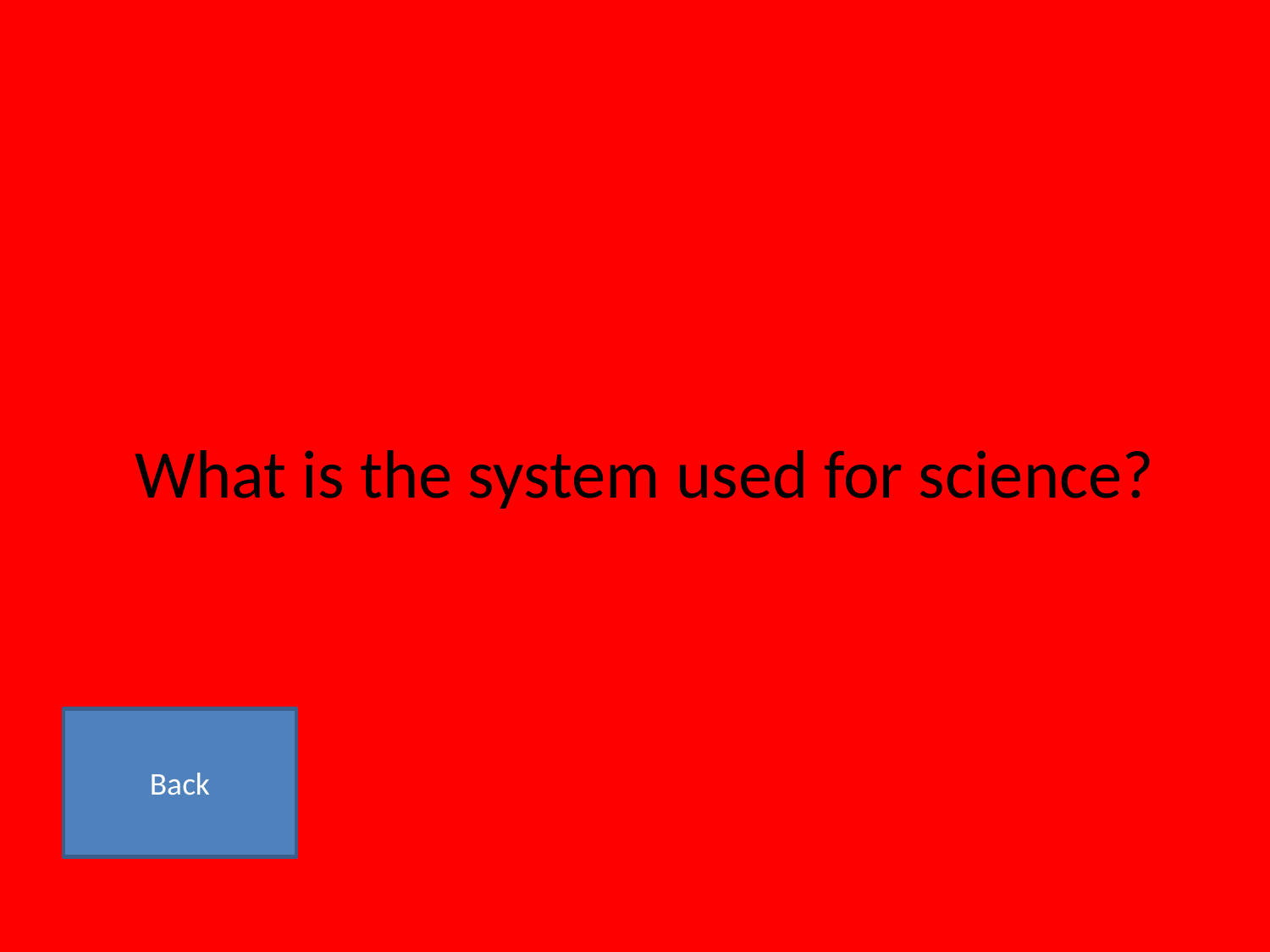

# What is the system used for science?
Back